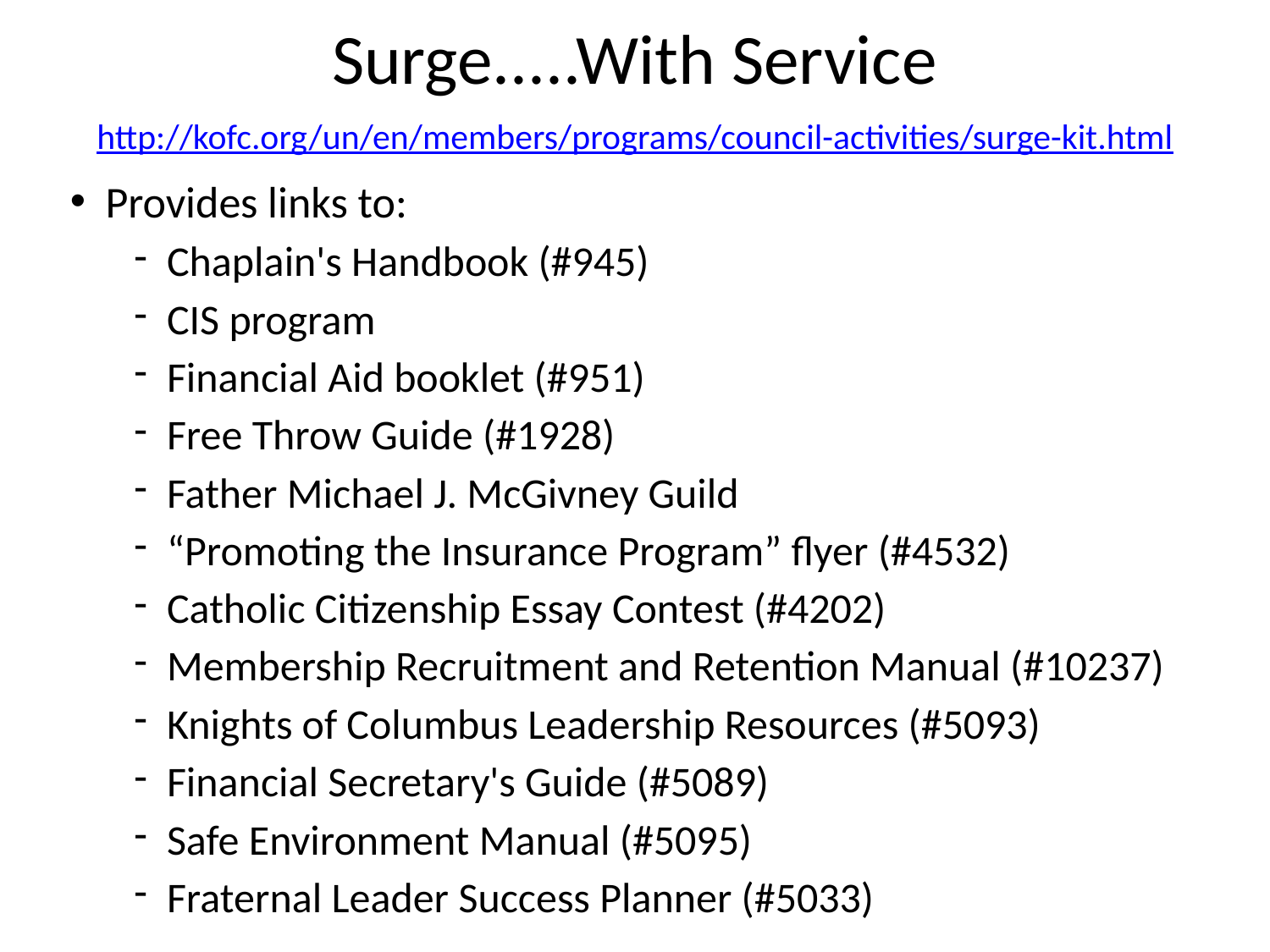

Surge.....With Service
http://kofc.org/un/en/members/programs/council-activities/surge-kit.html
  Provides links to:
  Chaplain's Handbook (#945)
  CIS program
  Financial Aid booklet (#951)
  Free Throw Guide (#1928)
  Father Michael J. McGivney Guild
  “Promoting the Insurance Program” flyer (#4532)
  Catholic Citizenship Essay Contest (#4202)
  Membership Recruitment and Retention Manual (#10237)
  Knights of Columbus Leadership Resources (#5093)
  Financial Secretary's Guide (#5089)
  Safe Environment Manual (#5095)
  Fraternal Leader Success Planner (#5033)